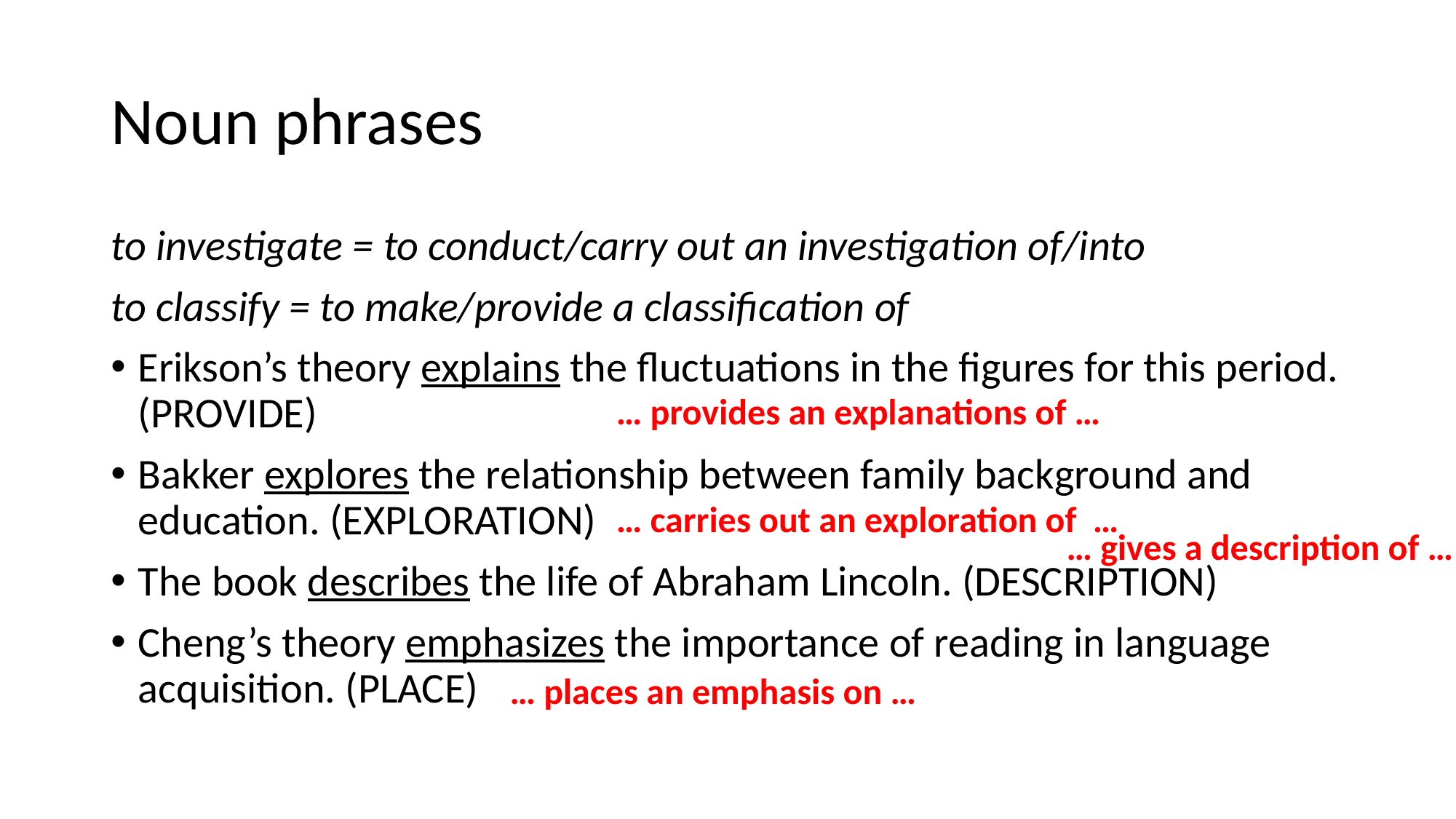

# Noun phrases
to investigate = to conduct/carry out an investigation of/into
to classify = to make/provide a classification of
Erikson’s theory explains the fluctuations in the figures for this period. (PROVIDE)
Bakker explores the relationship between family background and education. (EXPLORATION)
The book describes the life of Abraham Lincoln. (DESCRIPTION)
Cheng’s theory emphasizes the importance of reading in language acquisition. (PLACE)

… provides an explanations of …
… carries out an exploration of  …
… gives a description of …
… places an emphasis on …